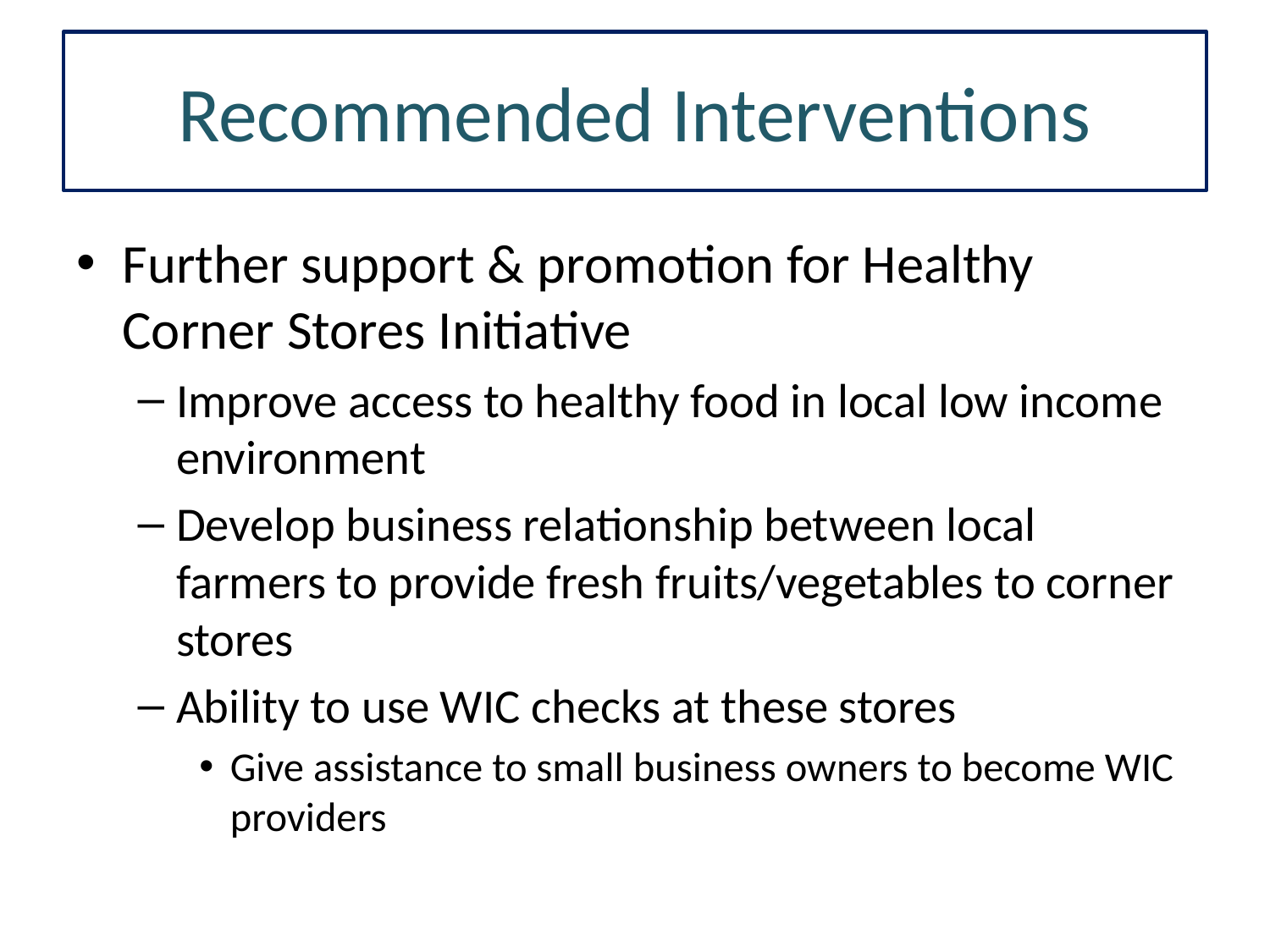

Recommended Interventions
Further support & promotion for Healthy Corner Stores Initiative
Improve access to healthy food in local low income environment
Develop business relationship between local farmers to provide fresh fruits/vegetables to corner stores
Ability to use WIC checks at these stores
Give assistance to small business owners to become WIC providers